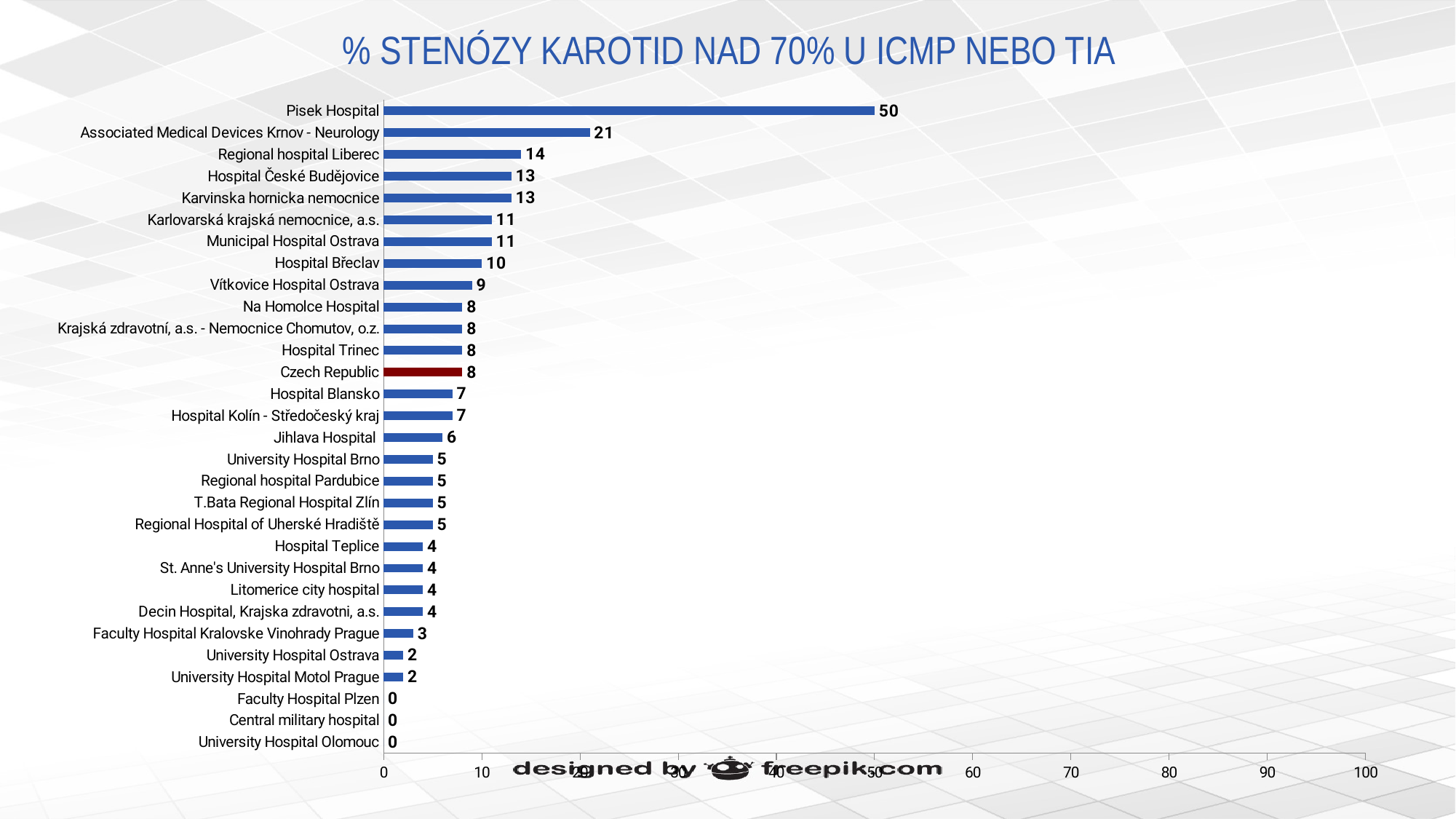

# % STENÓZY KAROTID NAD 70% U ICMP NEBO TIA

### Chart

| Category | % carotid stenosis - >70% |
|---|---|
| University Hospital Olomouc | 0.0 |
| Central military hospital | 0.0 |
| Faculty Hospital Plzen | 0.0 |
| University Hospital Motol Prague | 2.0 |
| University Hospital Ostrava | 2.0 |
| Faculty Hospital Kralovske Vinohrady Prague | 3.0 |
| Decin Hospital, Krajska zdravotni, a.s. | 4.0 |
| Litomerice city hospital | 4.0 |
| St. Anne's University Hospital Brno | 4.0 |
| Hospital Teplice | 4.0 |
| Regional Hospital of Uherské Hradiště | 5.0 |
| T.Bata Regional Hospital Zlín | 5.0 |
| Regional hospital Pardubice | 5.0 |
| University Hospital Brno | 5.0 |
| Jihlava Hospital  | 6.0 |
| Hospital Kolín - Středočeský kraj | 7.0 |
| Hospital Blansko | 7.0 |
| Czech Republic | 8.0 |
| Hospital Trinec | 8.0 |
| Krajská zdravotní, a.s. - Nemocnice Chomutov, o.z. | 8.0 |
| Na Homolce Hospital | 8.0 |
| Vítkovice Hospital Ostrava | 9.0 |
| Hospital Břeclav | 10.0 |
| Municipal Hospital Ostrava | 11.0 |
| Karlovarská krajská nemocnice, a.s. | 11.0 |
| Karvinska hornicka nemocnice | 13.0 |
| Hospital České Budějovice | 13.0 |
| Regional hospital Liberec | 14.0 |
| Associated Medical Devices Krnov - Neurology | 21.0 |
| Pisek Hospital | 50.0 |